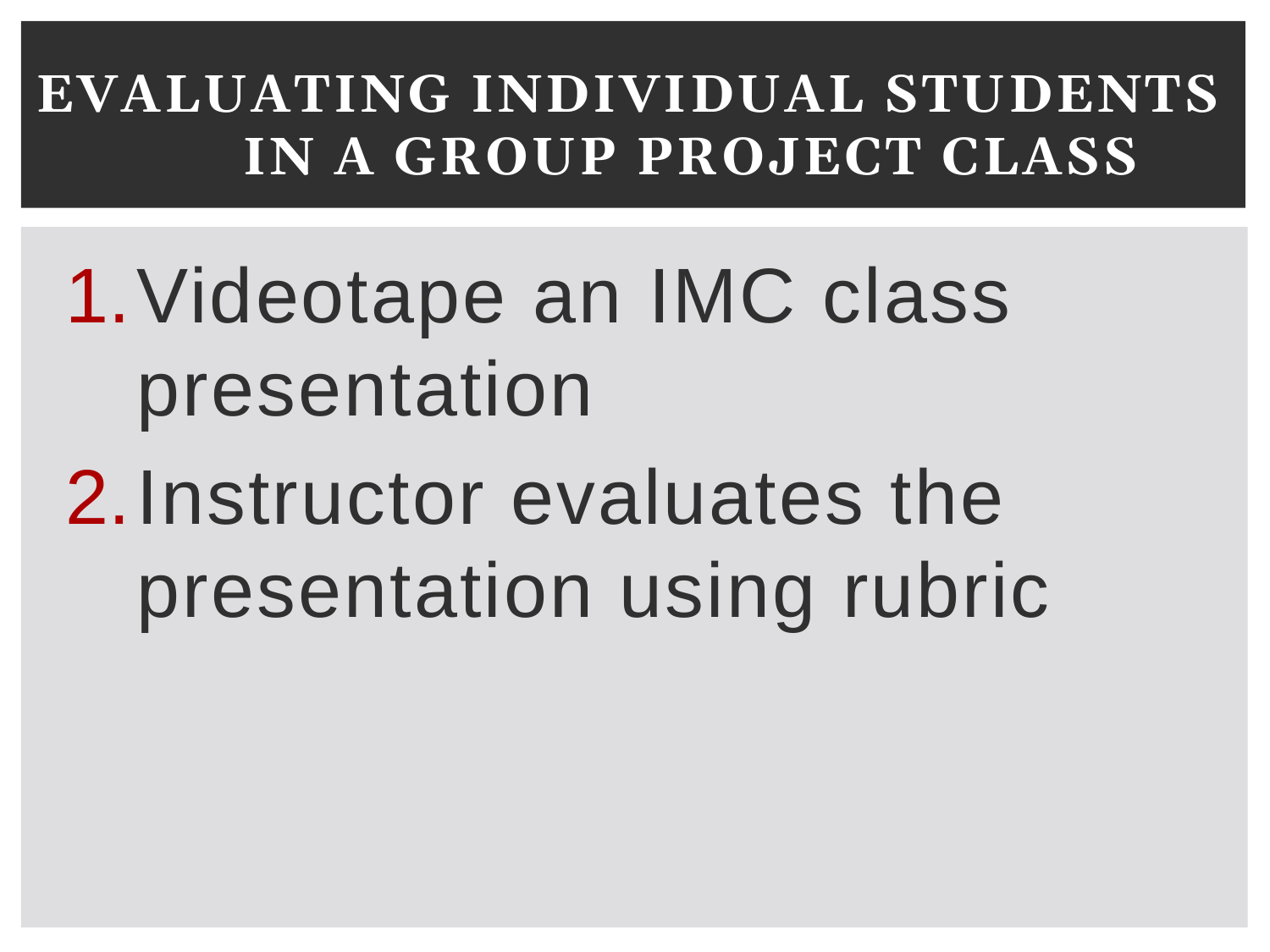

# Evaluating Individual Students in a Group Project Class
Videotape an IMC class presentation
Instructor evaluates the presentation using rubric